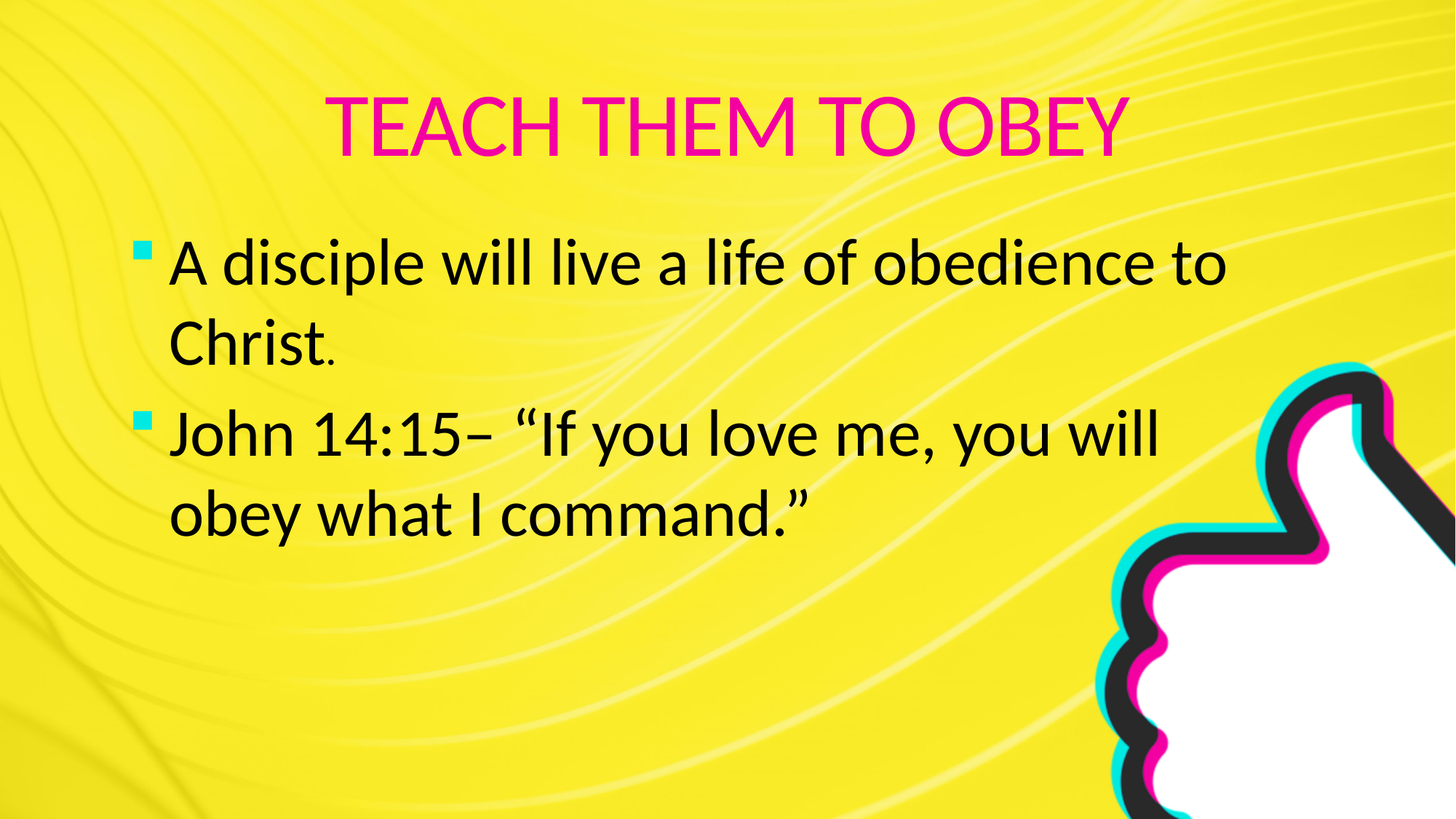

# TEACH THEM TO OBEY
A disciple will live a life of obedience to Christ.
John 14:15– “If you love me, you will      obey what I command.”